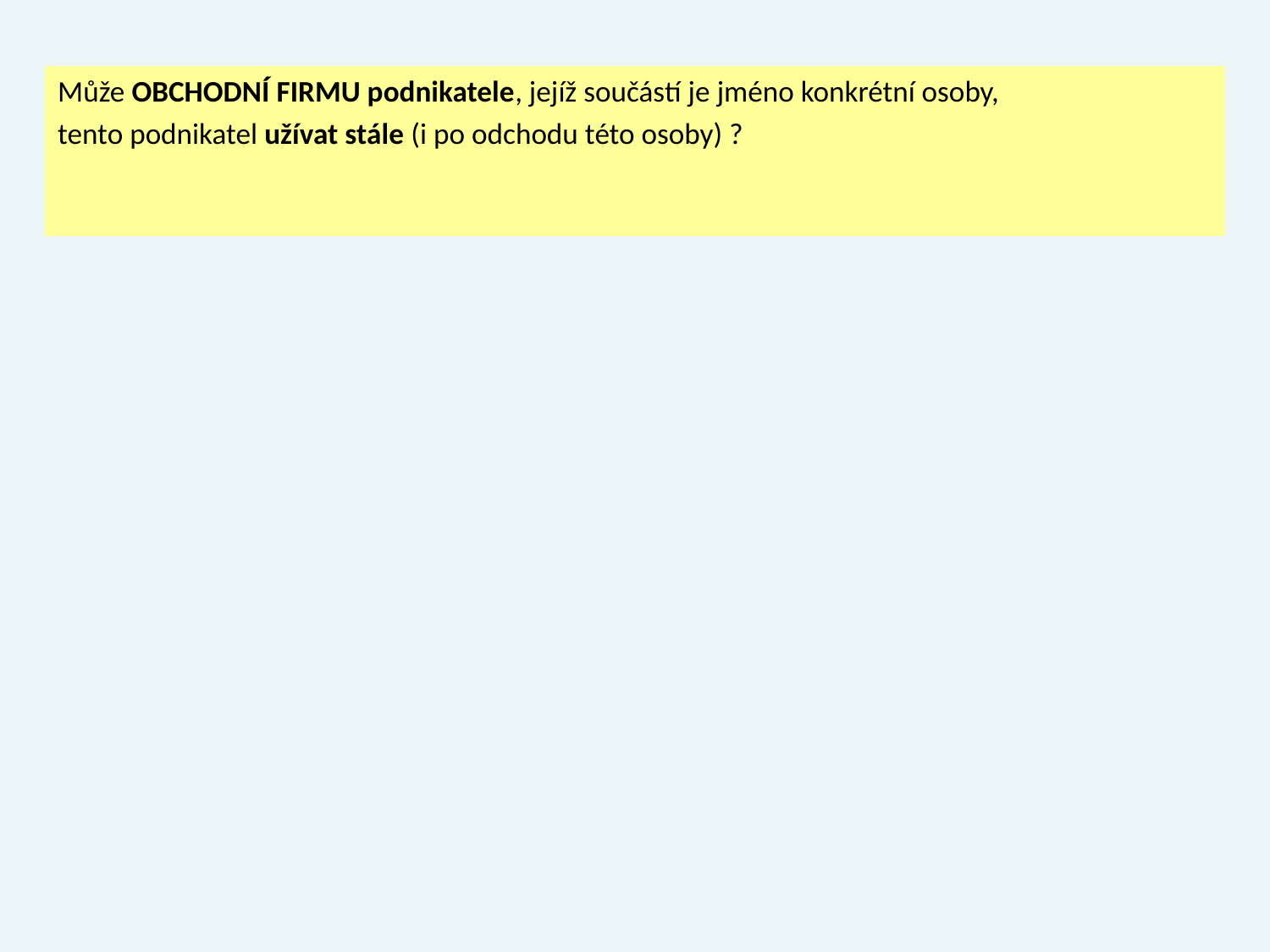

Může OBCHODNÍ FIRMU podnikatele, jejíž součástí je jméno konkrétní osoby,
tento podnikatel užívat stále (i po odchodu této osoby) ?